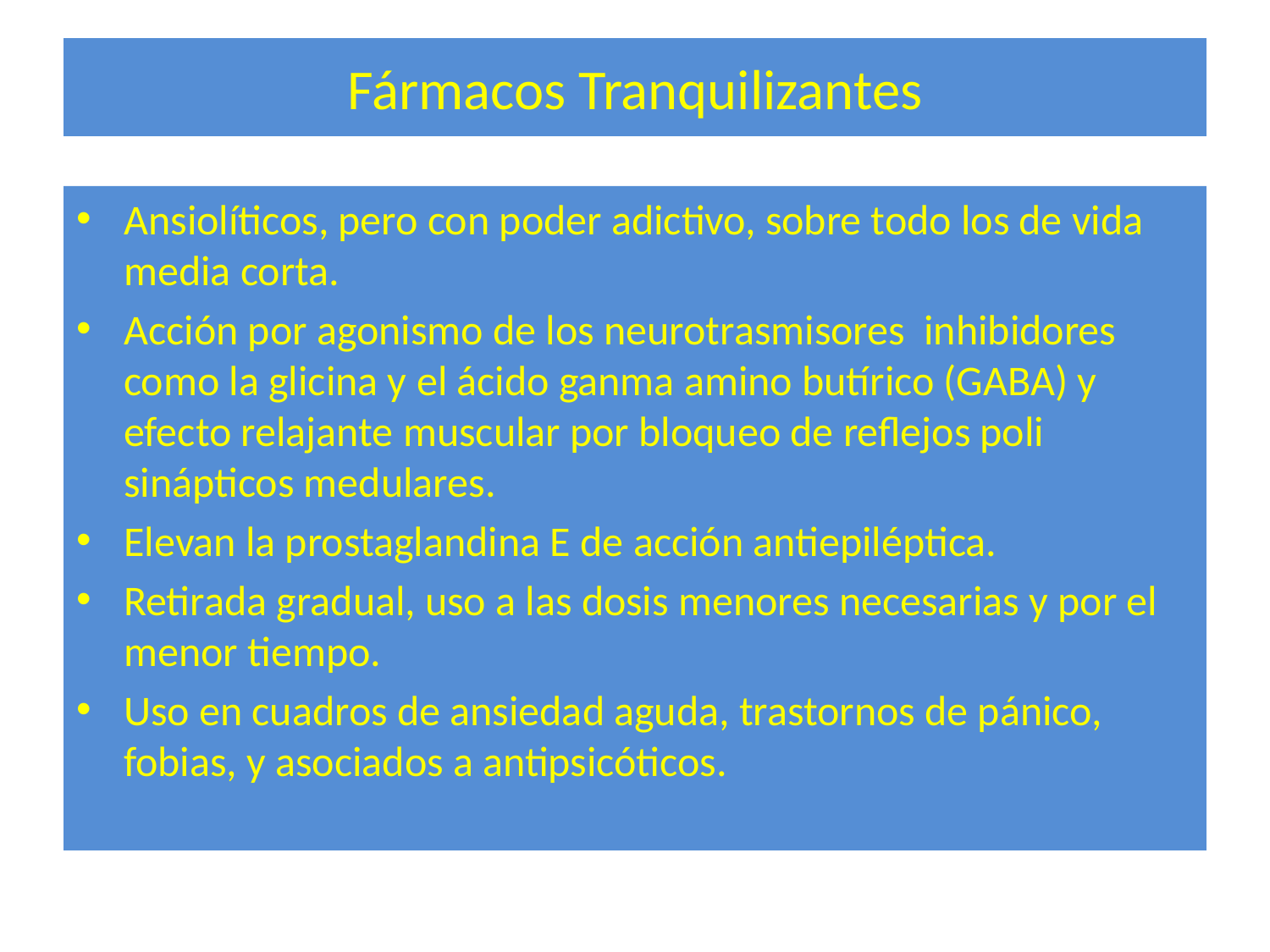

# Fármacos Tranquilizantes
Ansiolíticos, pero con poder adictivo, sobre todo los de vida media corta.
Acción por agonismo de los neurotrasmisores  inhibidores como la glicina y el ácido ganma amino butírico (GABA) y efecto relajante muscular por bloqueo de reflejos poli sinápticos medulares.
Elevan la prostaglandina E de acción antiepiléptica.
Retirada gradual, uso a las dosis menores necesarias y por el menor tiempo.
Uso en cuadros de ansiedad aguda, trastornos de pánico, fobias, y asociados a antipsicóticos.